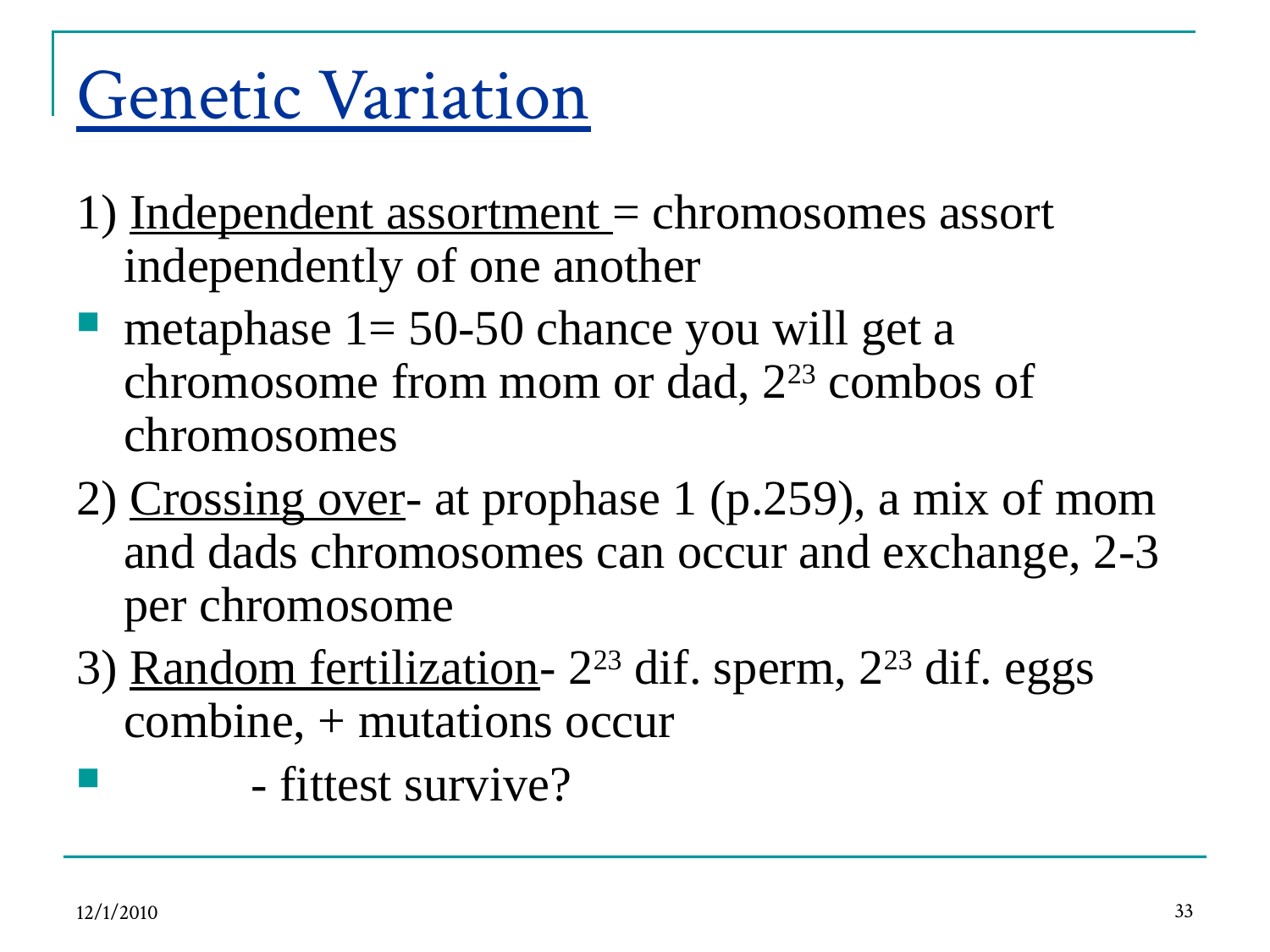

# Genetic Variation
1) Independent assortment = chromosomes assort independently of one another
metaphase 1= 50-50 chance you will get a chromosome from mom or dad, 223 combos of chromosomes
2) Crossing over- at prophase 1 (p.259), a mix of mom and dads chromosomes can occur and exchange, 2-3 per chromosome
3) Random fertilization- 223 dif. sperm, 223 dif. eggs combine, + mutations occur
	- fittest survive?
12/1/2010
33